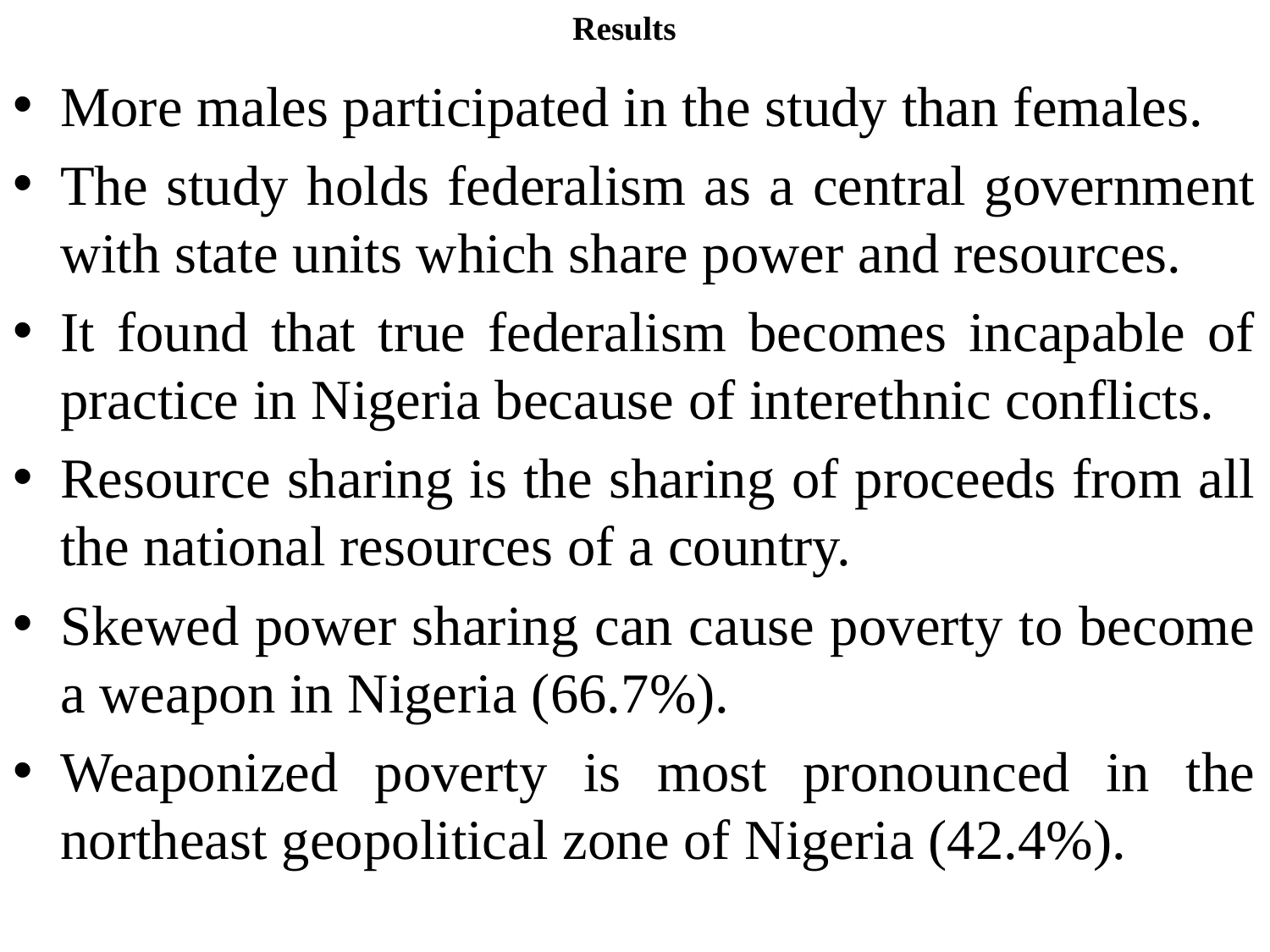

# Results
More males participated in the study than females.
The study holds federalism as a central government with state units which share power and resources.
It found that true federalism becomes incapable of practice in Nigeria because of interethnic conflicts.
Resource sharing is the sharing of proceeds from all the national resources of a country.
Skewed power sharing can cause poverty to become a weapon in Nigeria (66.7%).
Weaponized poverty is most pronounced in the northeast geopolitical zone of Nigeria (42.4%).